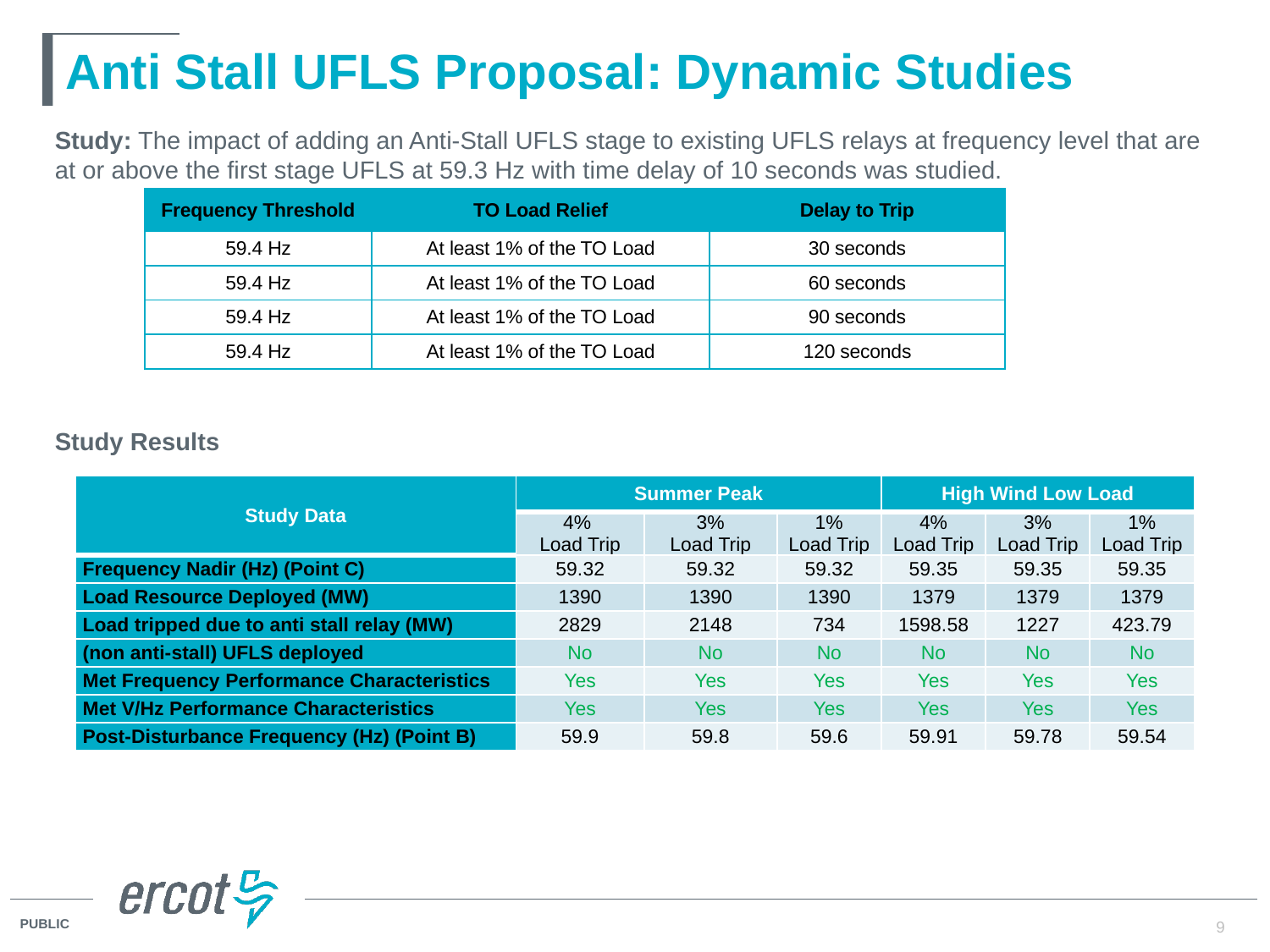

# Anti Stall UFLS Proposal: Dynamic Studies
Study: The impact of adding an Anti-Stall UFLS stage to existing UFLS relays at frequency level that are at or above the first stage UFLS at 59.3 Hz with time delay of 10 seconds was studied.

Study Results

| Frequency Threshold | TO Load Relief | Delay to Trip |
| --- | --- | --- |
| 59.4 Hz | At least 1% of the TO Load | 30 seconds |
| 59.4 Hz | At least 1% of the TO Load | 60 seconds |
| 59.4 Hz | At least 1% of the TO Load | 90 seconds |
| 59.4 Hz | At least 1% of the TO Load | 120 seconds |
| Study Data | Summer Peak |  |  | High Wind Low Load |  |  |
| --- | --- | --- | --- | --- | --- | --- |
|  | 4% Load Trip | 3% Load Trip | 1% Load Trip | 4% Load Trip | 3% Load Trip | 1% Load Trip |
| Frequency Nadir (Hz) (Point C) | 59.32 | 59.32 | 59.32 | 59.35 | 59.35 | 59.35 |
| Load Resource Deployed (MW) | 1390 | 1390 | 1390 | 1379 | 1379 | 1379 |
| Load tripped due to anti stall relay (MW) | 2829 | 2148 | 734 | 1598.58 | 1227 | 423.79 |
| (non anti-stall) UFLS deployed | No | No | No | No | No | No |
| Met Frequency Performance Characteristics | Yes | Yes | Yes | Yes | Yes | Yes |
| Met V/Hz Performance Characteristics | Yes | Yes | Yes | Yes | Yes | Yes |
| Post-Disturbance Frequency (Hz) (Point B) | 59.9 | 59.8 | 59.6 | 59.91 | 59.78 | 59.54 |
9